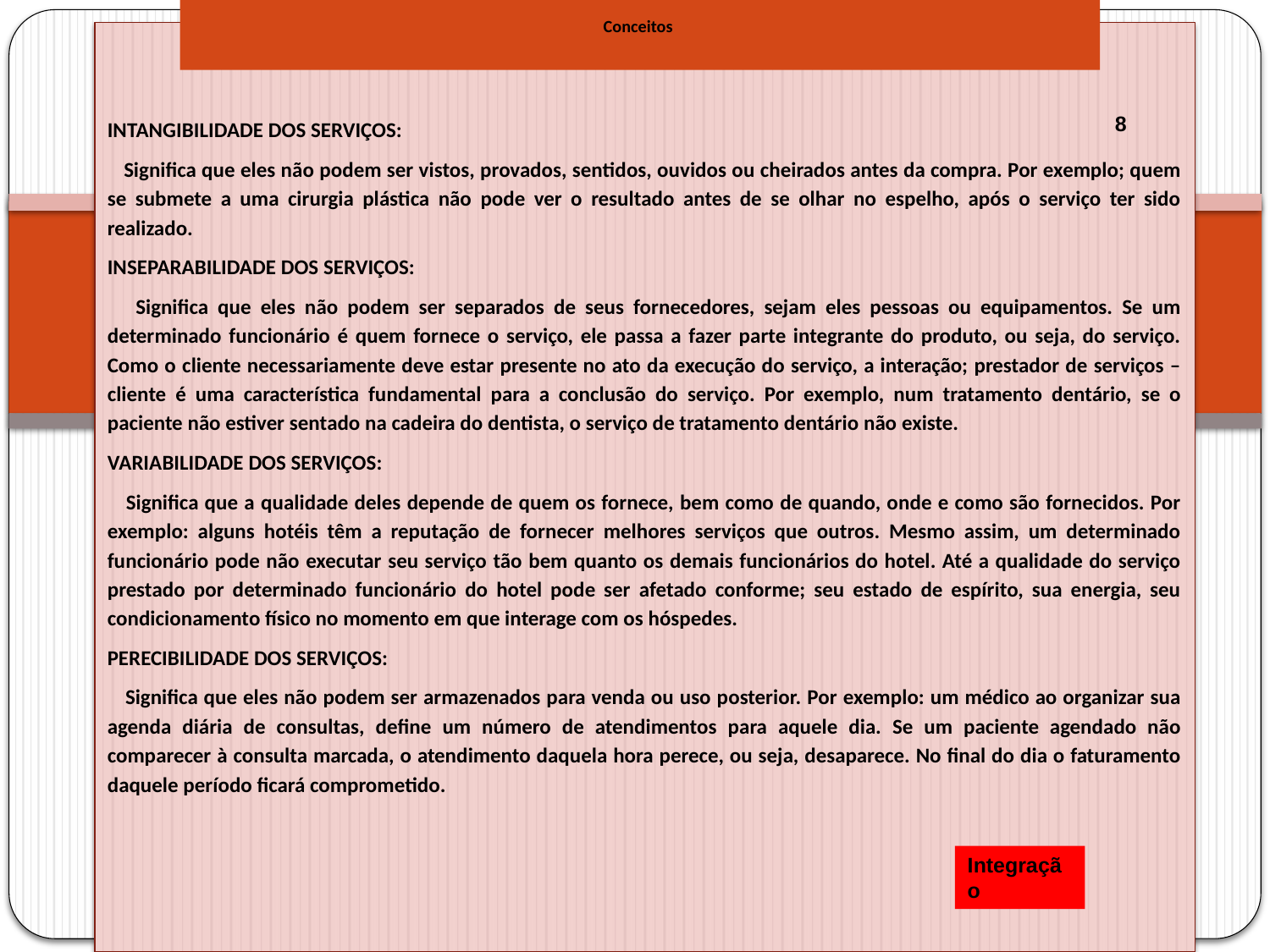

# Conceitos

INTANGIBILIDADE DOS SERVIÇOS:
   Significa que eles não podem ser vistos, provados, sentidos, ouvidos ou cheirados antes da compra. Por exemplo; quem se submete a uma cirurgia plástica não pode ver o resultado antes de se olhar no espelho, após o serviço ter sido realizado.
INSEPARABILIDADE DOS SERVIÇOS:
   Significa que eles não podem ser separados de seus fornecedores, sejam eles pessoas ou equipamentos. Se um determinado funcionário é quem fornece o serviço, ele passa a fazer parte integrante do produto, ou seja, do serviço. Como o cliente necessariamente deve estar presente no ato da execução do serviço, a interação; prestador de serviços – cliente é uma característica fundamental para a conclusão do serviço. Por exemplo, num tratamento dentário, se o paciente não estiver sentado na cadeira do dentista, o serviço de tratamento dentário não existe.
VARIABILIDADE DOS SERVIÇOS:
   Significa que a qualidade deles depende de quem os fornece, bem como de quando, onde e como são fornecidos. Por exemplo: alguns hotéis têm a reputação de fornecer melhores serviços que outros. Mesmo assim, um determinado funcionário pode não executar seu serviço tão bem quanto os demais funcionários do hotel. Até a qualidade do serviço prestado por determinado funcionário do hotel pode ser afetado conforme; seu estado de espírito, sua energia, seu condicionamento físico no momento em que interage com os hóspedes.
PERECIBILIDADE DOS SERVIÇOS:
   Significa que eles não podem ser armazenados para venda ou uso posterior. Por exemplo: um médico ao organizar sua agenda diária de consultas, define um número de atendimentos para aquele dia. Se um paciente agendado não comparecer à consulta marcada, o atendimento daquela hora perece, ou seja, desaparece. No final do dia o faturamento daquele período ficará comprometido.

8
Integração